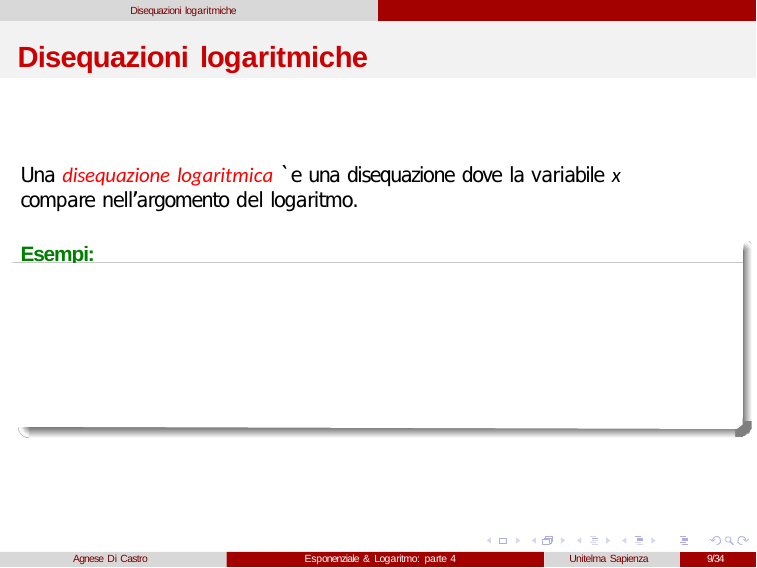

Disequazioni logaritmiche

# Disequazioni logaritmiche
Una disequazione logaritmica `e una disequazione dove la variabile x  compare nell’argomento del logaritmo.

Esempi:

Agnese Di Castro
Esponenziale & Logaritmo: parte 4
Unitelma Sapienza
9/34